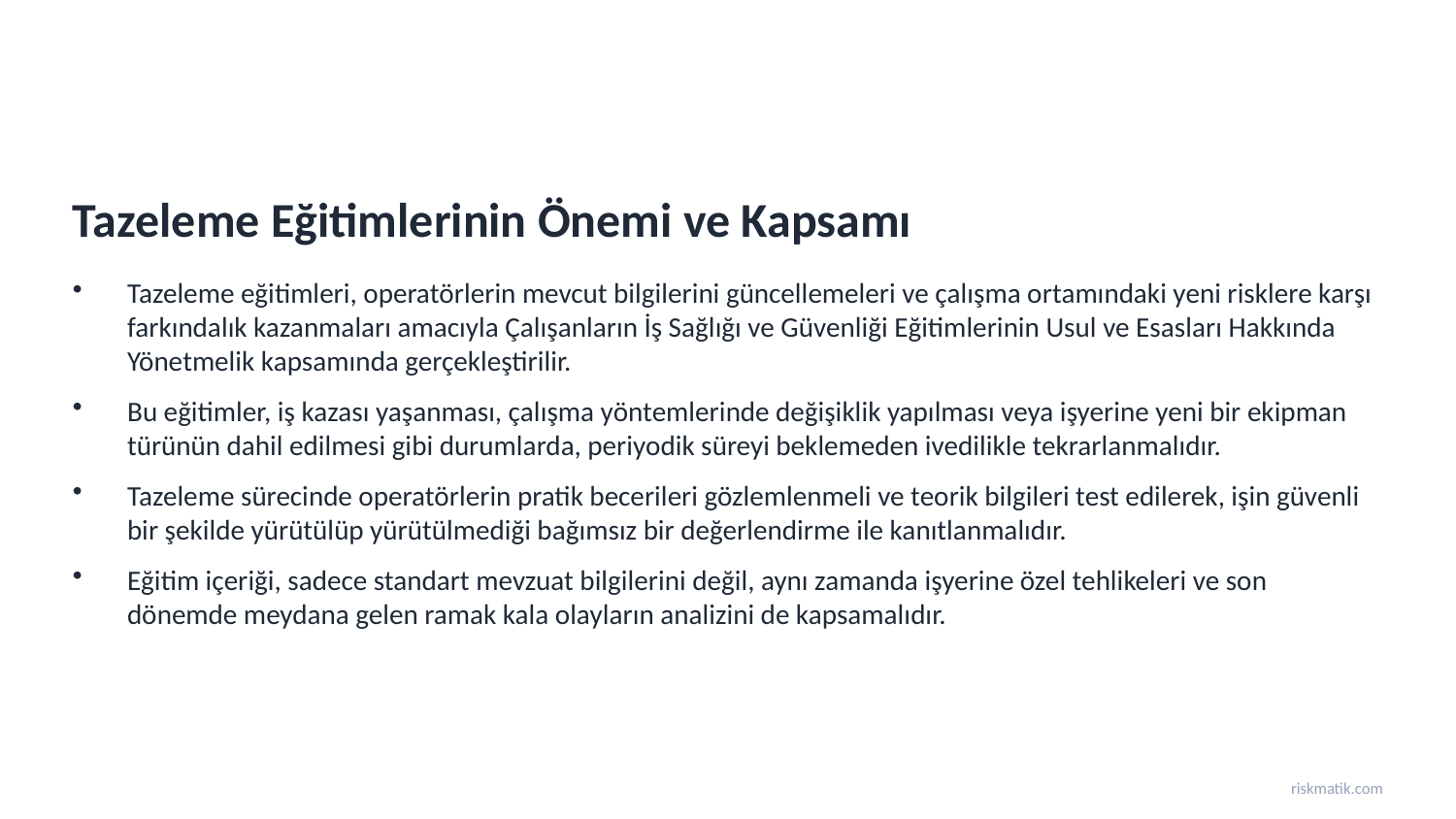

Tazeleme Eğitimlerinin Önemi ve Kapsamı
Tazeleme eğitimleri, operatörlerin mevcut bilgilerini güncellemeleri ve çalışma ortamındaki yeni risklere karşı farkındalık kazanmaları amacıyla Çalışanların İş Sağlığı ve Güvenliği Eğitimlerinin Usul ve Esasları Hakkında Yönetmelik kapsamında gerçekleştirilir.
Bu eğitimler, iş kazası yaşanması, çalışma yöntemlerinde değişiklik yapılması veya işyerine yeni bir ekipman türünün dahil edilmesi gibi durumlarda, periyodik süreyi beklemeden ivedilikle tekrarlanmalıdır.
Tazeleme sürecinde operatörlerin pratik becerileri gözlemlenmeli ve teorik bilgileri test edilerek, işin güvenli bir şekilde yürütülüp yürütülmediği bağımsız bir değerlendirme ile kanıtlanmalıdır.
Eğitim içeriği, sadece standart mevzuat bilgilerini değil, aynı zamanda işyerine özel tehlikeleri ve son dönemde meydana gelen ramak kala olayların analizini de kapsamalıdır.
riskmatik.com